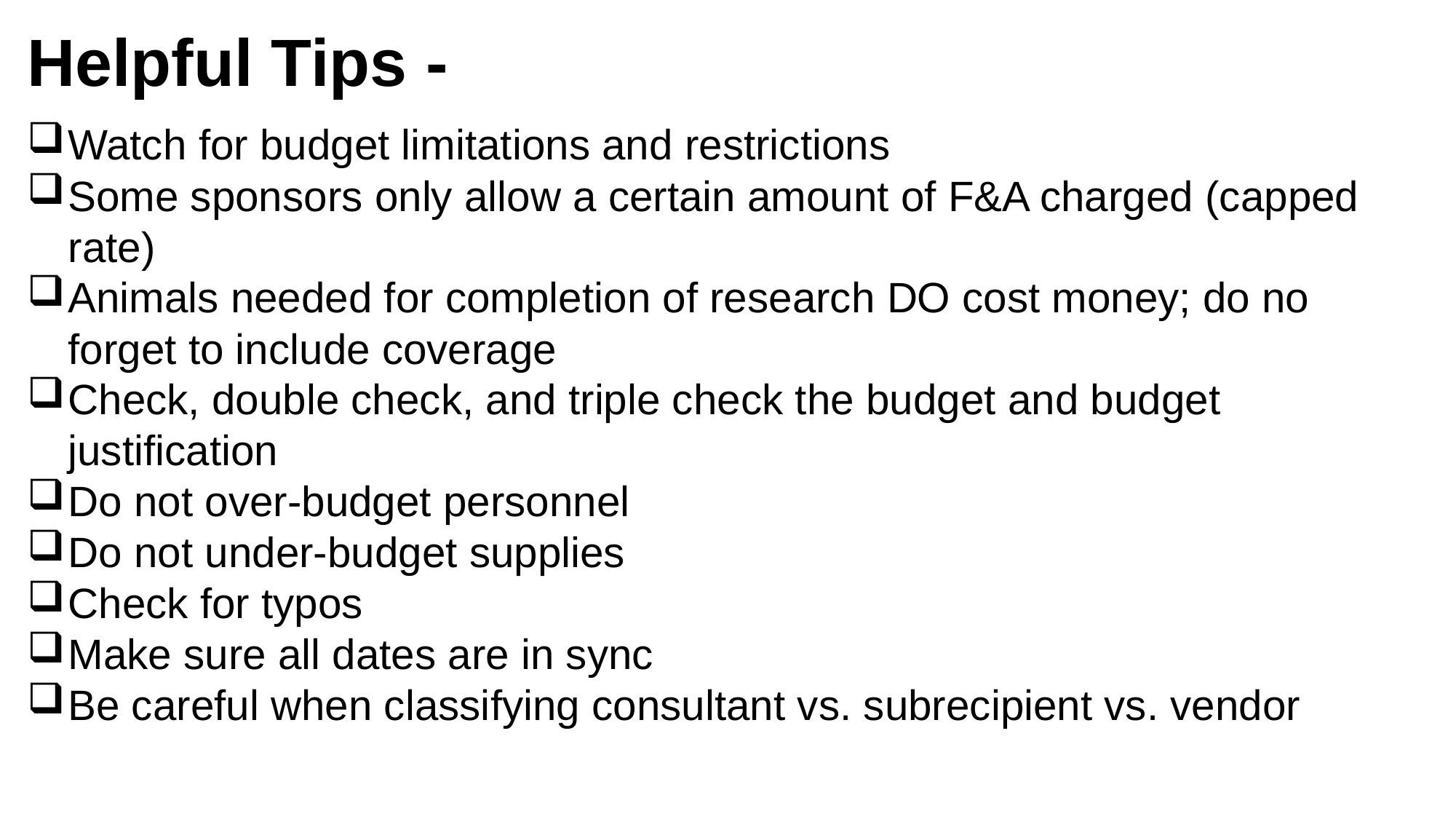

Helpful Tips -

Watch for budget limitations and restrictions
Some sponsors only allow a certain amount of F&A charged (capped rate)
Animals needed for completion of research DO cost money; do no forget to include coverage
Check, double check, and triple check the budget and budget justification
Do not over-budget personnel
Do not under-budget supplies
Check for typos
Make sure all dates are in sync
Be careful when classifying consultant vs. subrecipient vs. vendor